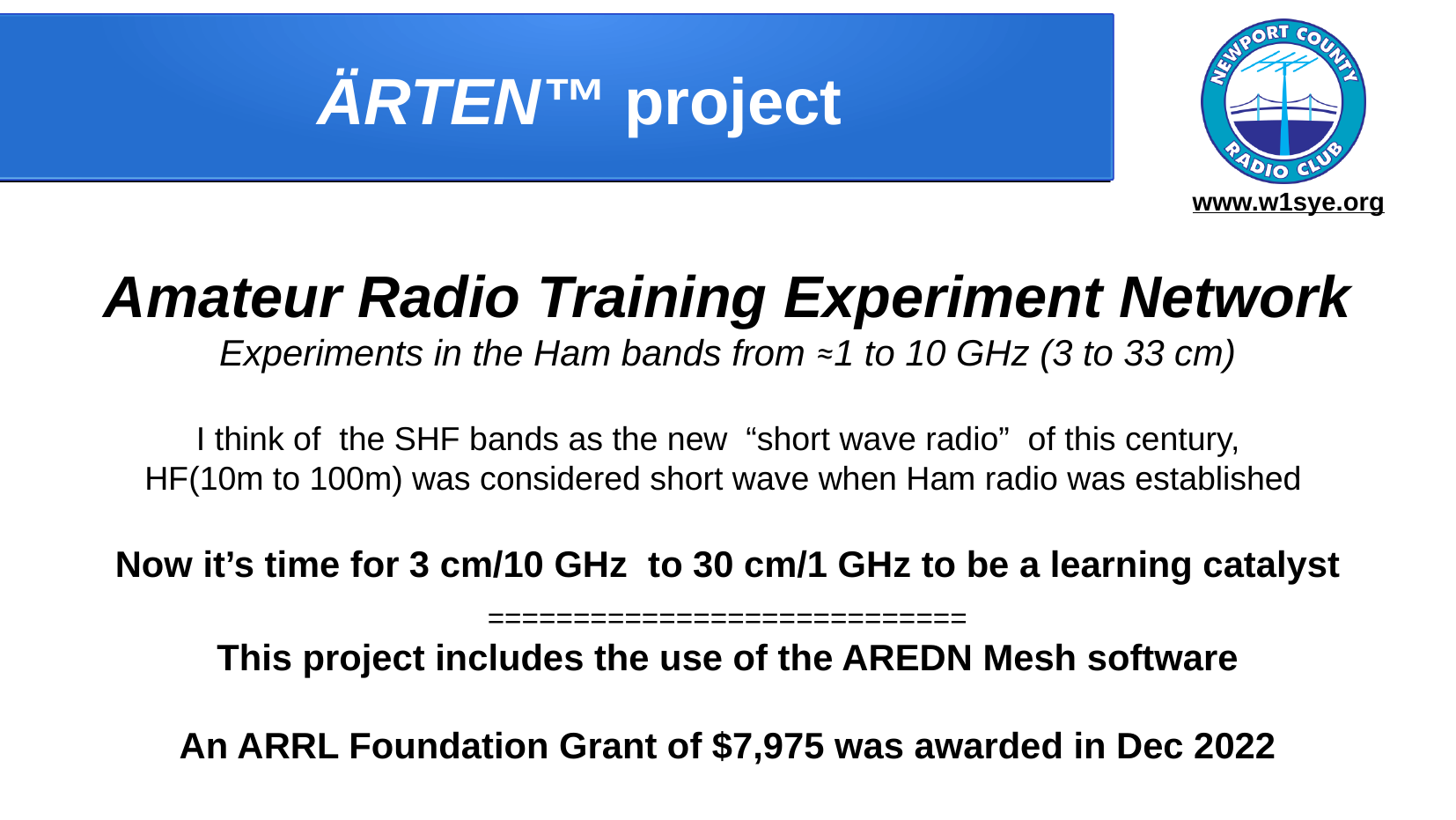

ÄRTEN™ project
www.w1sye.org
Amateur Radio Training Experiment Network
Experiments in the Ham bands from ≈1 to 10 GHz (3 to 33 cm)

I think of  the SHF bands as the new  “short wave radio”  of this century,
 HF(10m to 100m) was considered short wave when Ham radio was established

 Now it’s time for 3 cm/10 GHz  to 30 cm/1 GHz to be a learning catalyst
============================
This project includes the use of the AREDN Mesh software

An ARRL Foundation Grant of $7,975 was awarded in Dec 2022